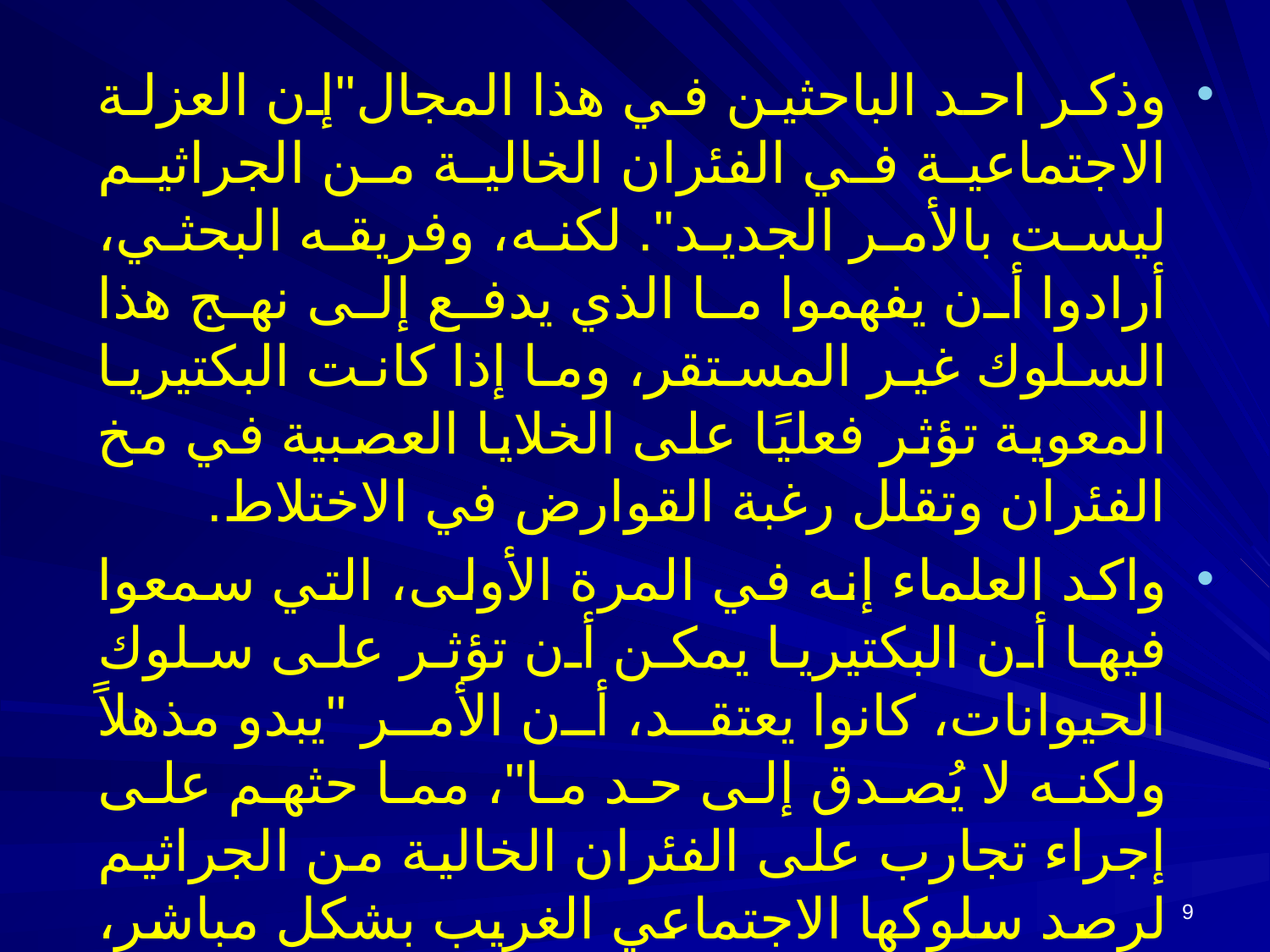

وذكر احد الباحثين في هذا المجال"إن العزلة الاجتماعية في الفئران الخالية من الجراثيم ليست بالأمر الجديد". لكنه، وفريقه البحثي، أرادوا أن يفهموا ما الذي يدفع إلى نهج هذا السلوك غير المستقر، وما إذا كانت البكتيريا المعوية تؤثر فعليًا على الخلايا العصبية في مخ الفئران وتقلل رغبة القوارض في الاختلاط.
واكد العلماء إنه في المرة الأولى، التي سمعوا فيها أن البكتيريا يمكن أن تؤثر على سلوك الحيوانات، كانوا يعتقد، أن الأمر "يبدو مذهلاً ولكنه لا يُصدق إلى حد ما"، مما حثهم على إجراء تجارب على الفئران الخالية من الجراثيم لرصد سلوكها الاجتماعي الغريب بشكل مباشر، وفهم سبب ظهور مثل هذه السلوكيات الغريبة.

9